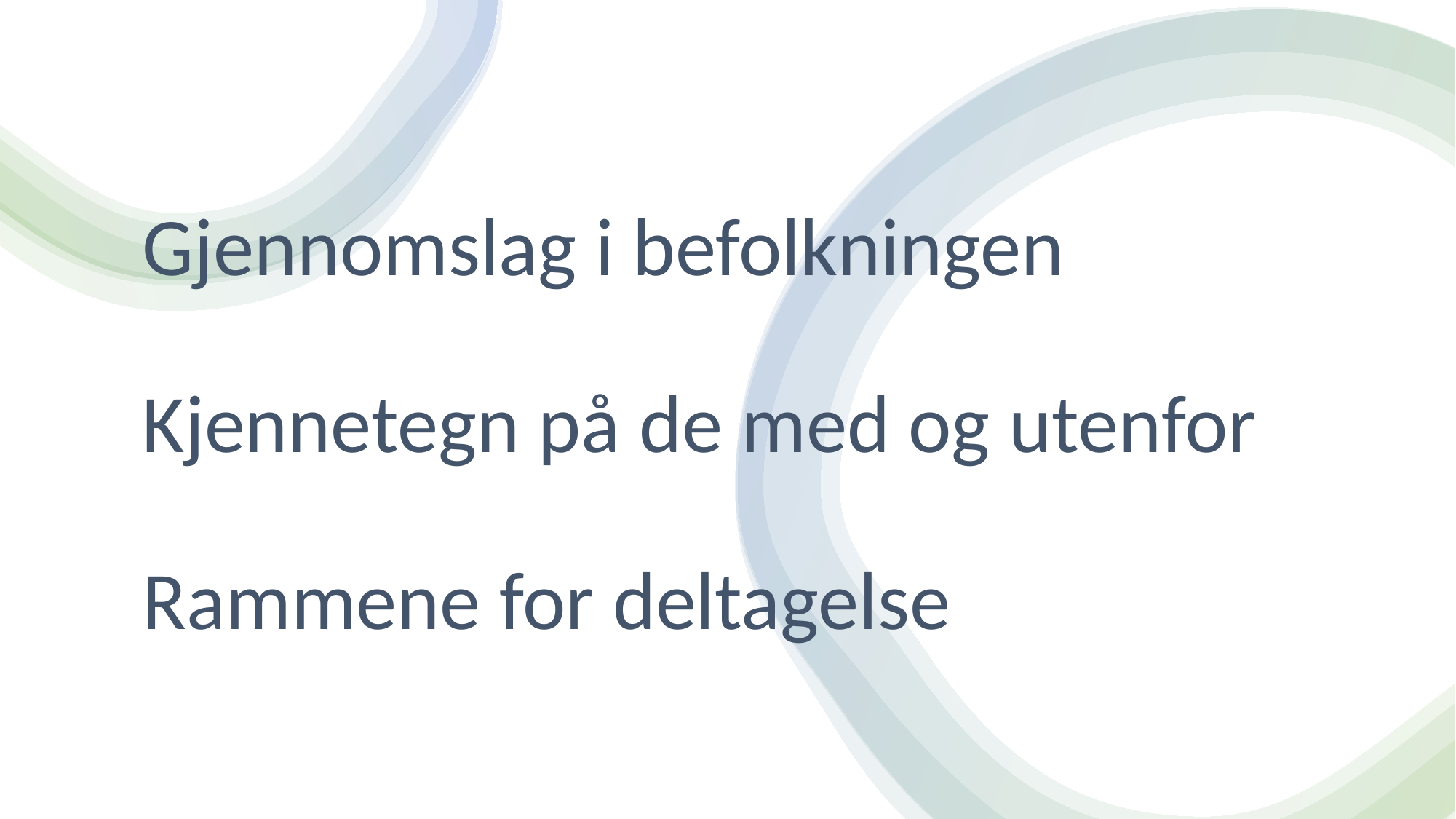

# Gjennomslag i befolkningen Kjennetegn på de med og utenfor Rammene for deltagelse